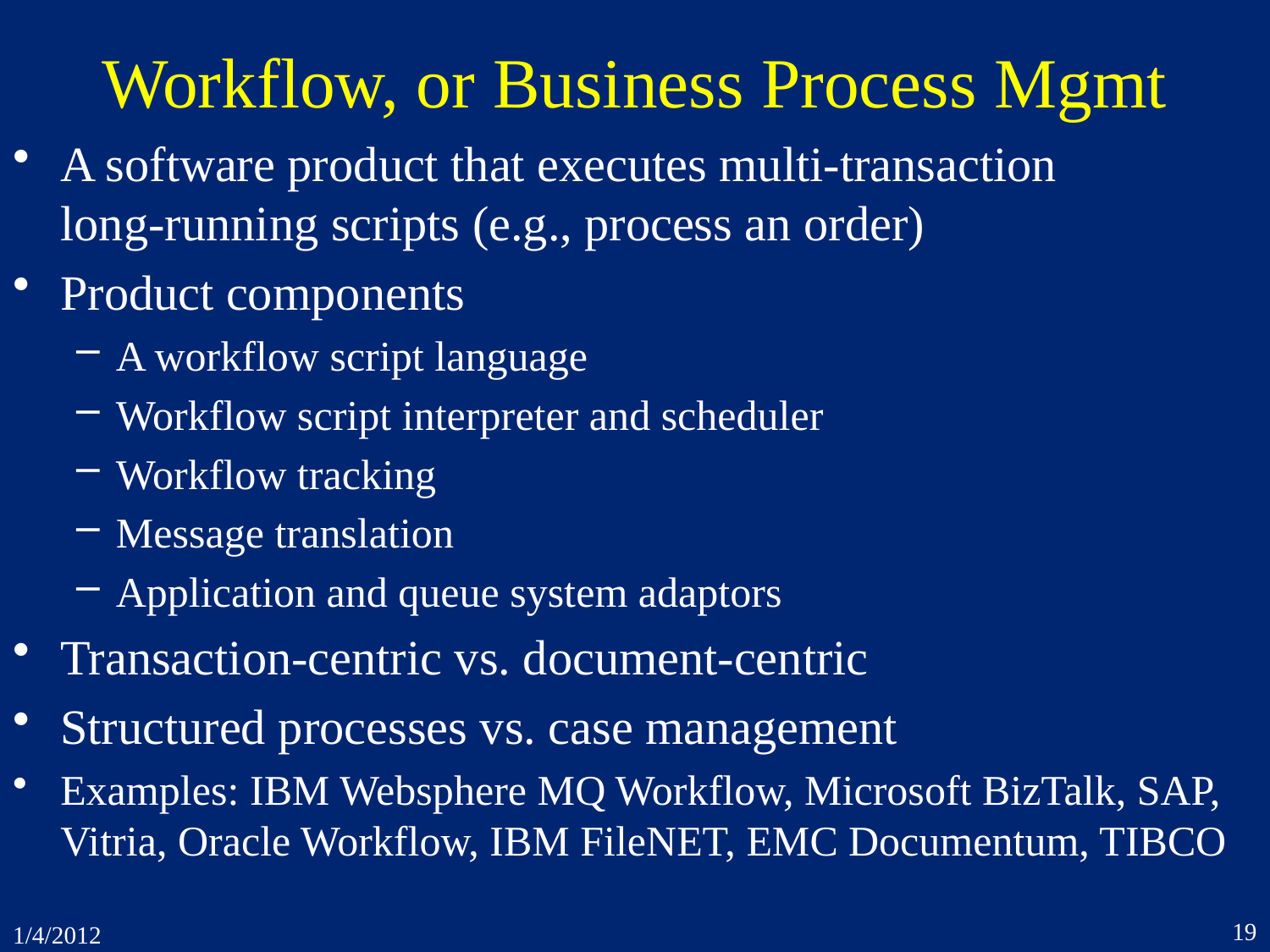

# Workflow, or Business Process Mgmt
A software product that executes multi-transaction
long-running scripts (e.g., process an order)
Product components
A workflow script language
Workflow script interpreter and scheduler
Workflow tracking
Message translation
Application and queue system adaptors
Transaction-centric vs. document-centric
Structured processes vs. case management
Examples: IBM Websphere MQ Workflow, Microsoft BizTalk, SAP, Vitria, Oracle Workflow, IBM FileNET, EMC Documentum, TIBCO
19
1/4/2012